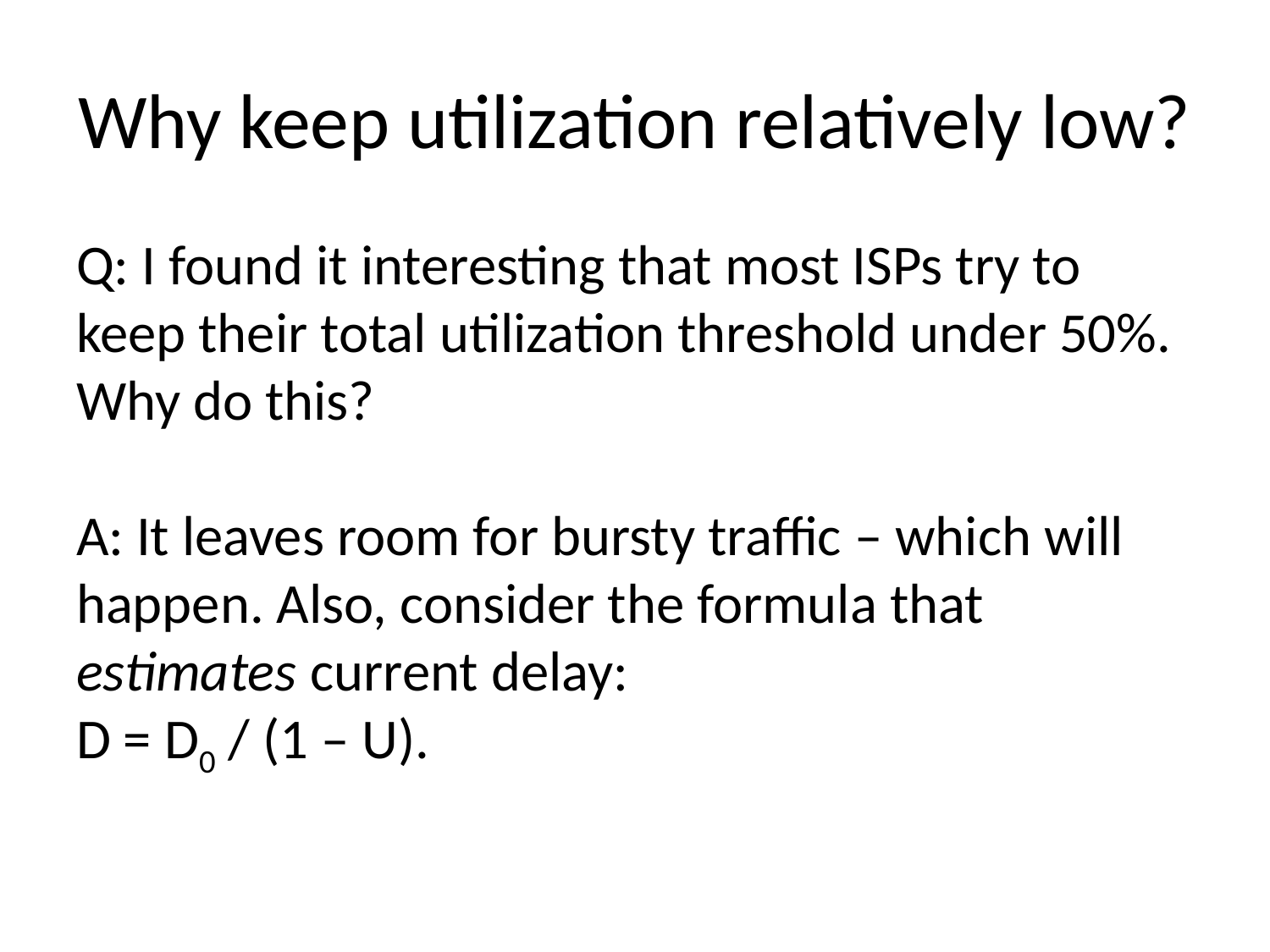

# Why keep utilization relatively low?
Q: I found it interesting that most ISPs try to keep their total utilization threshold under 50%. Why do this?

A: It leaves room for bursty traffic – which will happen. Also, consider the formula that estimates current delay:
D = D0 / (1 – U).